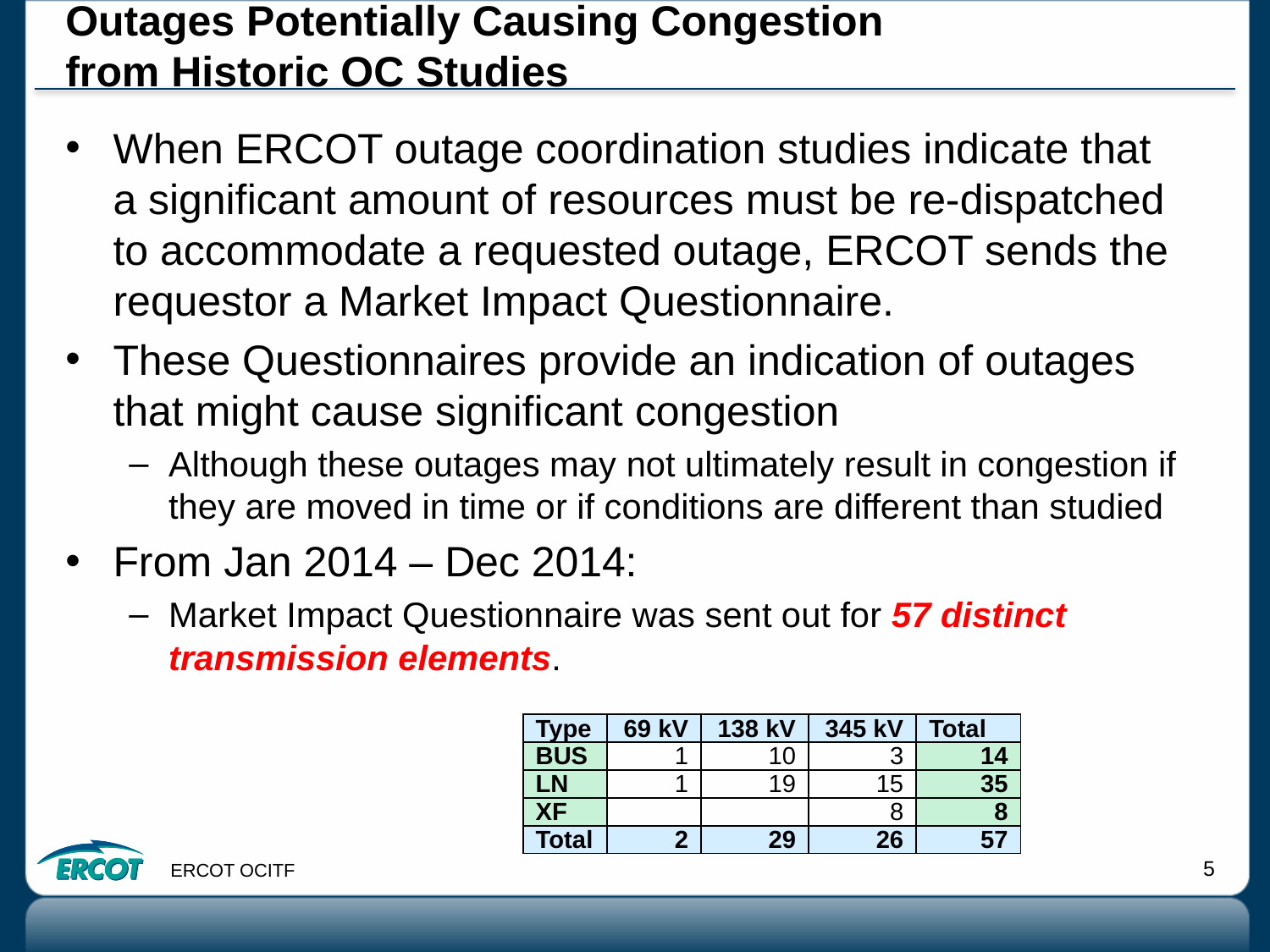

# Outages Potentially Causing Congestion from Historic OC Studies
When ERCOT outage coordination studies indicate that a significant amount of resources must be re-dispatched to accommodate a requested outage, ERCOT sends the requestor a Market Impact Questionnaire.
These Questionnaires provide an indication of outages that might cause significant congestion
Although these outages may not ultimately result in congestion if they are moved in time or if conditions are different than studied
From Jan 2014 – Dec 2014:
Market Impact Questionnaire was sent out for 57 distinct transmission elements.
| Type | 69 kV | 138 kV | 345 kV | Total |
| --- | --- | --- | --- | --- |
| BUS | 1 | 10 | 3 | 14 |
| LN | 1 | 19 | 15 | 35 |
| XF |  |  | 8 | 8 |
| Total | 2 | 29 | 26 | 57 |